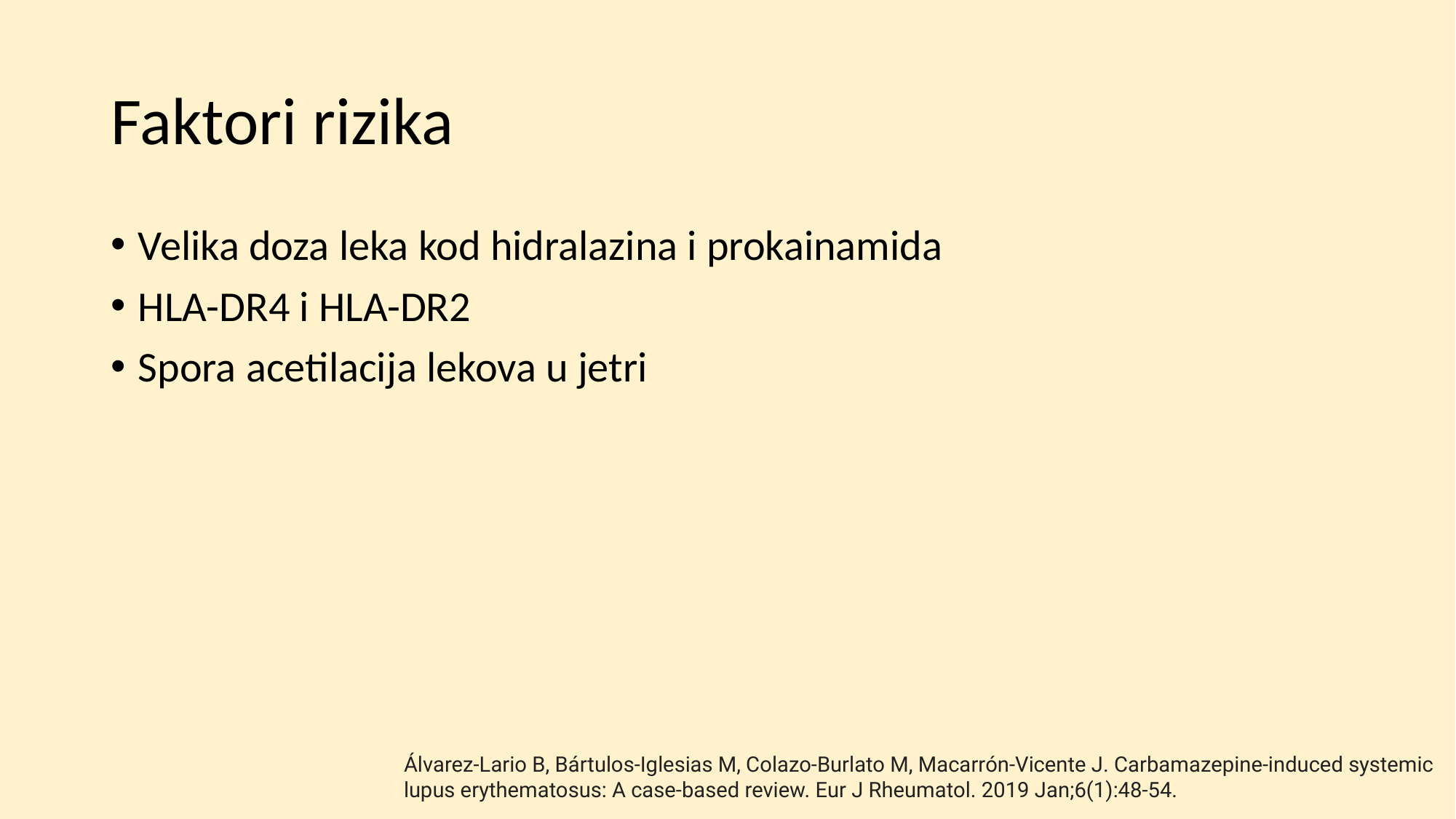

# Faktori rizika
Velika doza leka kod hidralazina i prokainamida
HLA-DR4 i HLA-DR2
Spora acetilacija lekova u jetri
Álvarez-Lario B, Bártulos-Iglesias M, Colazo-Burlato M, Macarrón-Vicente J. Carbamazepine-induced systemic
lupus erythematosus: A case-based review. Eur J Rheumatol. 2019 Jan;6(1):48-54.